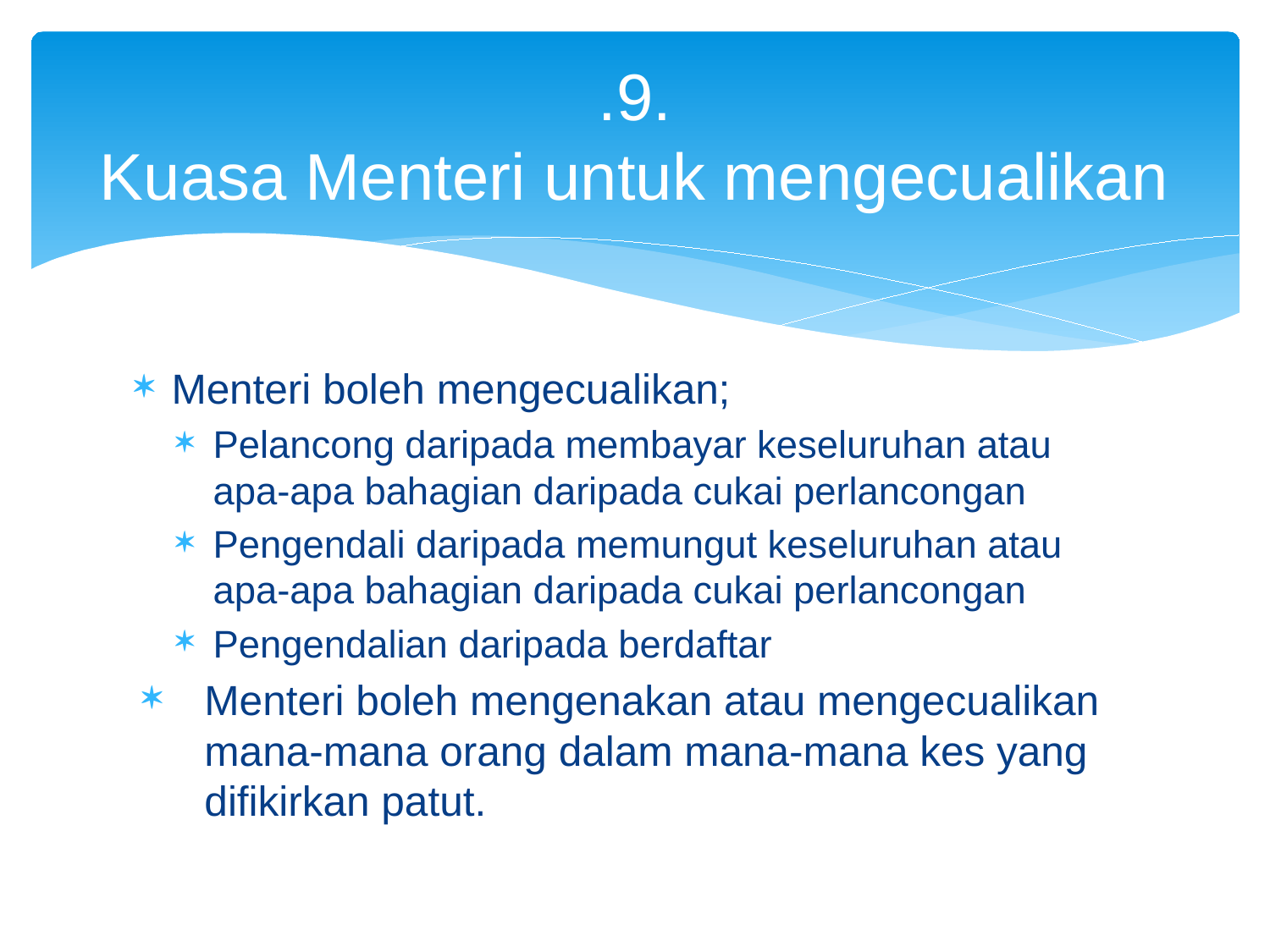

# .9. Kuasa Menteri untuk mengecualikan
Menteri boleh mengecualikan;
Pelancong daripada membayar keseluruhan atau apa-apa bahagian daripada cukai perlancongan
Pengendali daripada memungut keseluruhan atau apa-apa bahagian daripada cukai perlancongan
Pengendalian daripada berdaftar
Menteri boleh mengenakan atau mengecualikan mana-mana orang dalam mana-mana kes yang difikirkan patut.